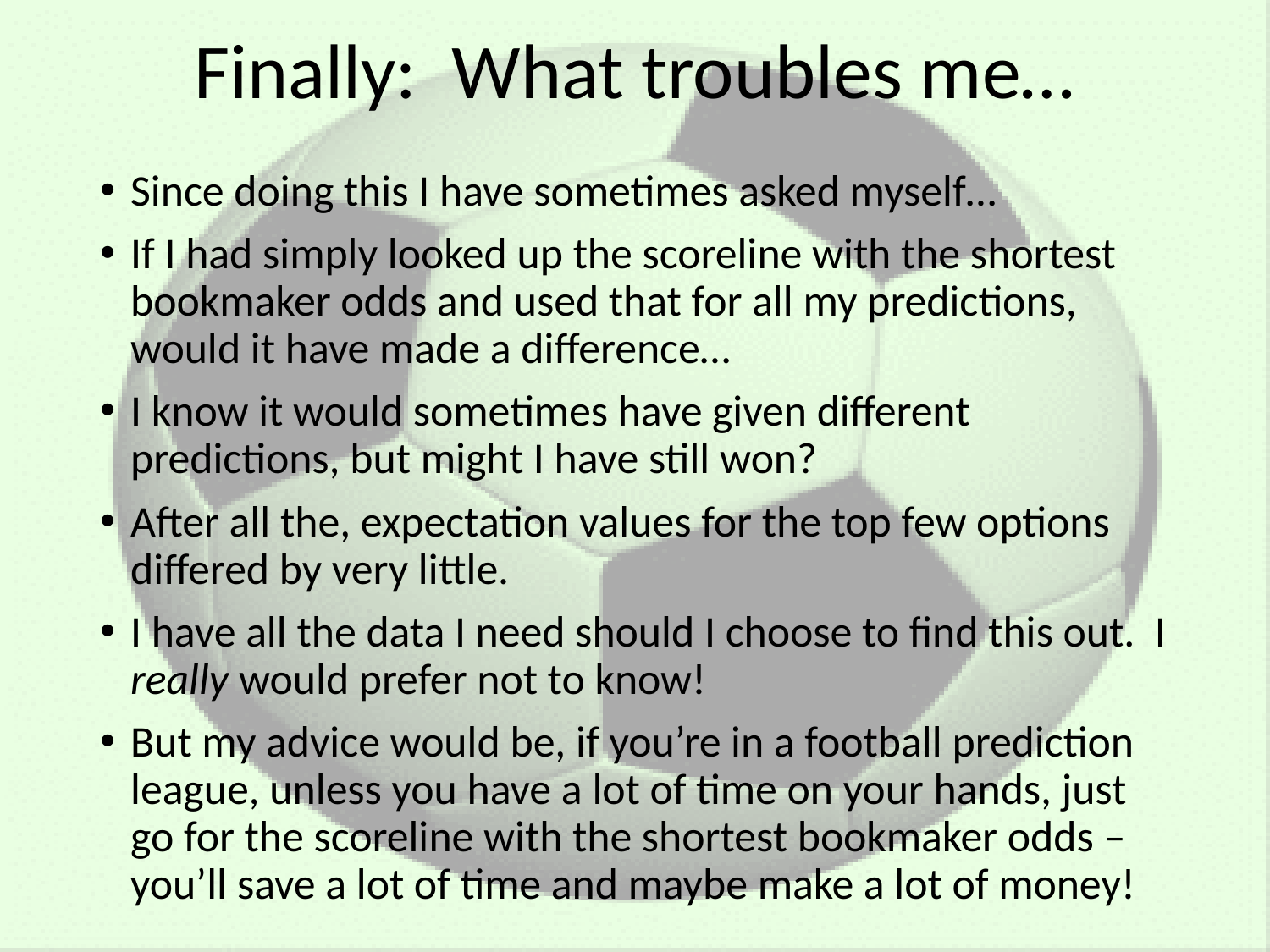

# Finally:  What troubles me…
Since doing this I have sometimes asked myself…
If I had simply looked up the scoreline with the shortest bookmaker odds and used that for all my predictions, would it have made a difference…
I know it would sometimes have given different predictions, but might I have still won?
After all the, expectation values for the top few options differed by very little.
I have all the data I need should I choose to find this out.  I really would prefer not to know!
But my advice would be, if you’re in a football prediction league, unless you have a lot of time on your hands, just go for the scoreline with the shortest bookmaker odds – you’ll save a lot of time and maybe make a lot of money!